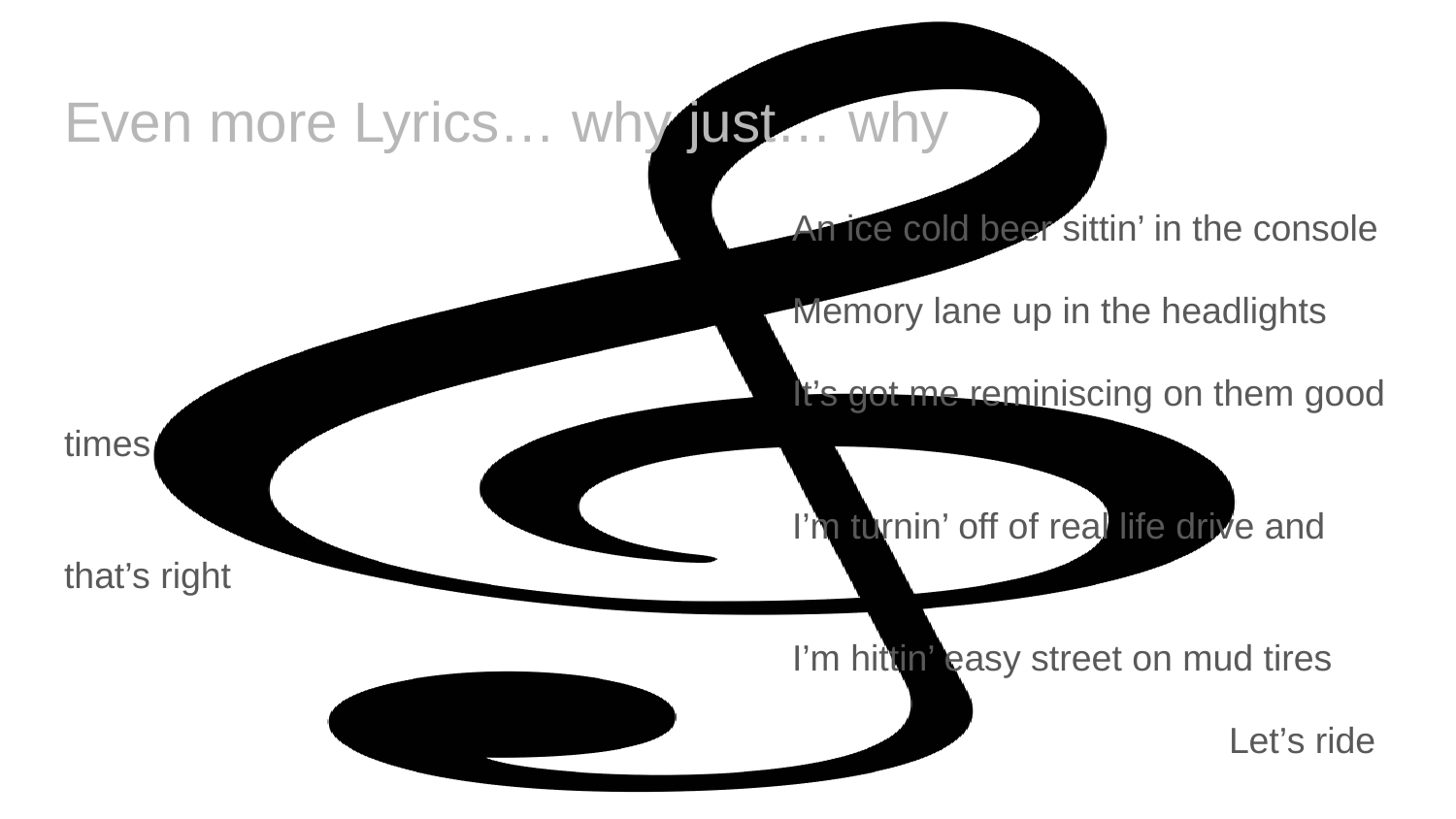

# Even more Lyrics… why just… why
					An ice cold beer sittin’ in the console
					Memory lane up in the headlights
					It’s got me reminiscing on them good times
					I’m turnin’ off of real life drive and that’s right
					I’m hittin’ easy street on mud tires
								Let’s ride